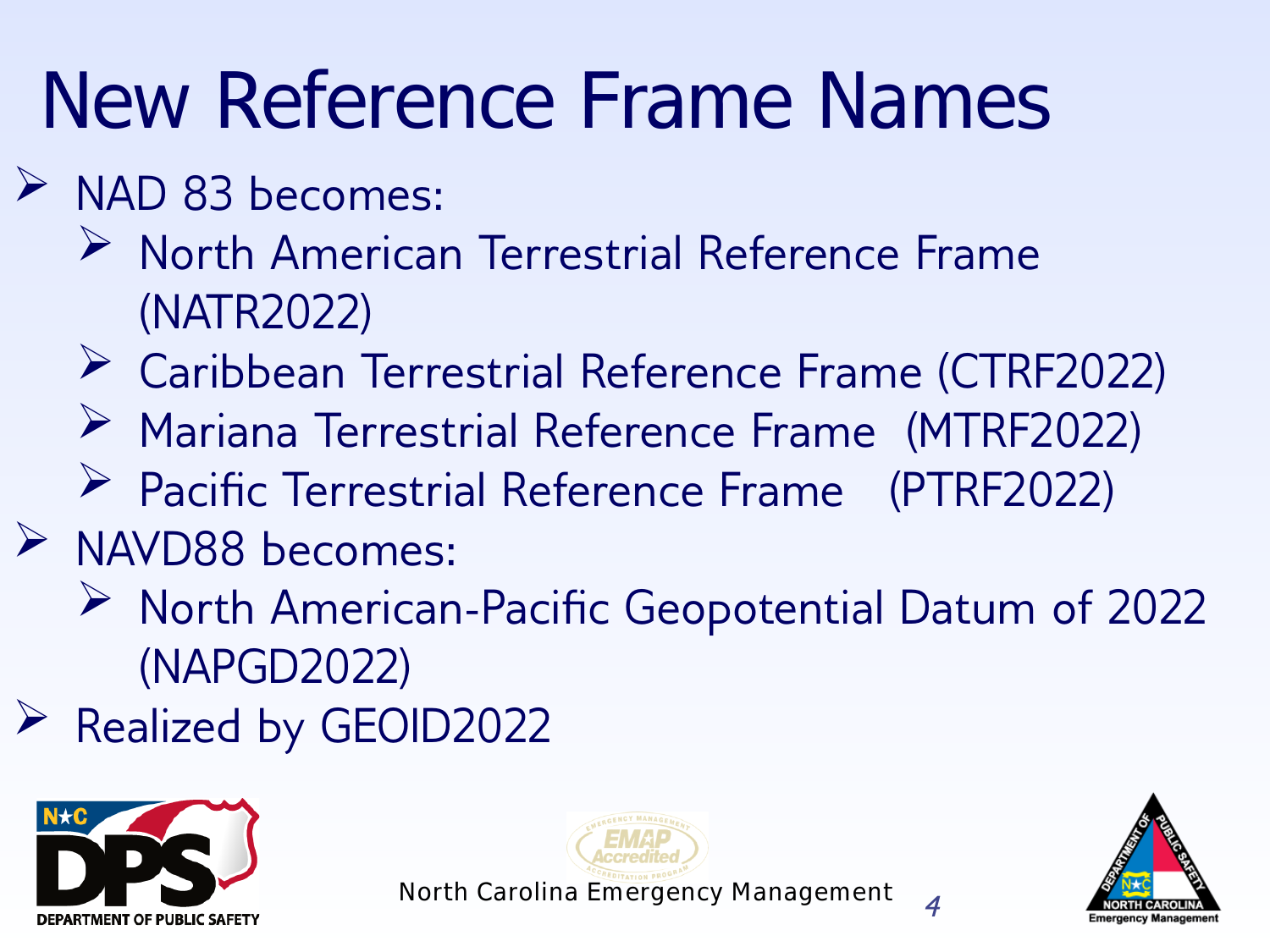

# New Reference Frame Names
NAD 83 becomes:
North American Terrestrial Reference Frame (NATR2022)
Caribbean Terrestrial Reference Frame (CTRF2022)
Mariana Terrestrial Reference Frame  (MTRF2022)
Pacific Terrestrial Reference Frame   (PTRF2022)
NAVD88 becomes:
North American-Pacific Geopotential Datum of 2022 (NAPGD2022)
Realized by GEOID2022
4